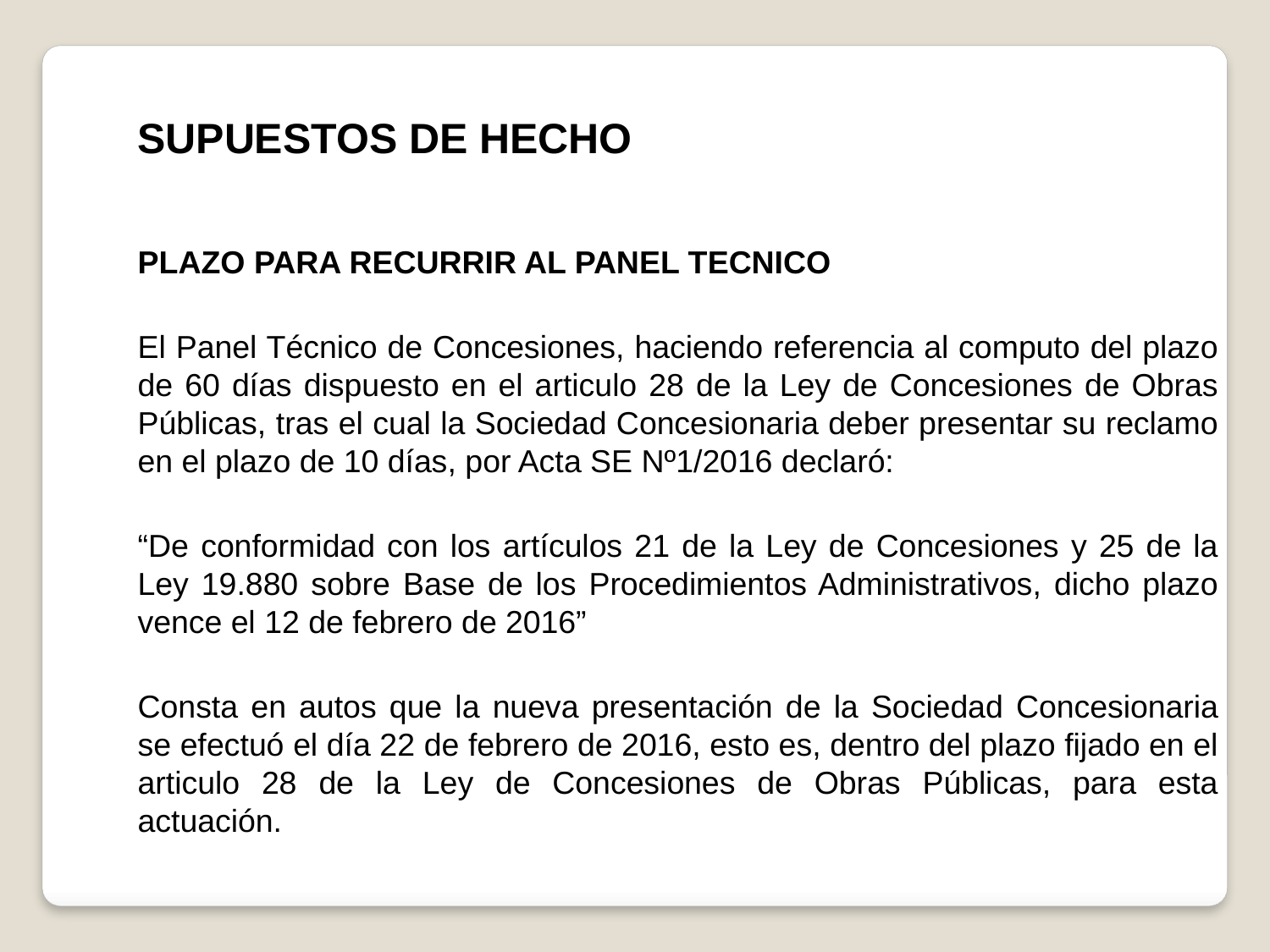

SUPUESTOS DE HECHO
PLAZO PARA RECURRIR AL PANEL TECNICO

El Panel Técnico de Concesiones, haciendo referencia al computo del plazo de 60 días dispuesto en el articulo 28 de la Ley de Concesiones de Obras Públicas, tras el cual la Sociedad Concesionaria deber presentar su reclamo en el plazo de 10 días, por Acta SE Nº1/2016 declaró:

“De conformidad con los artículos 21 de la Ley de Concesiones y 25 de la Ley 19.880 sobre Base de los Procedimientos Administrativos, dicho plazo vence el 12 de febrero de 2016”

Consta en autos que la nueva presentación de la Sociedad Concesionaria se efectuó el día 22 de febrero de 2016, esto es, dentro del plazo fijado en el articulo 28 de la Ley de Concesiones de Obras Públicas, para esta actuación.